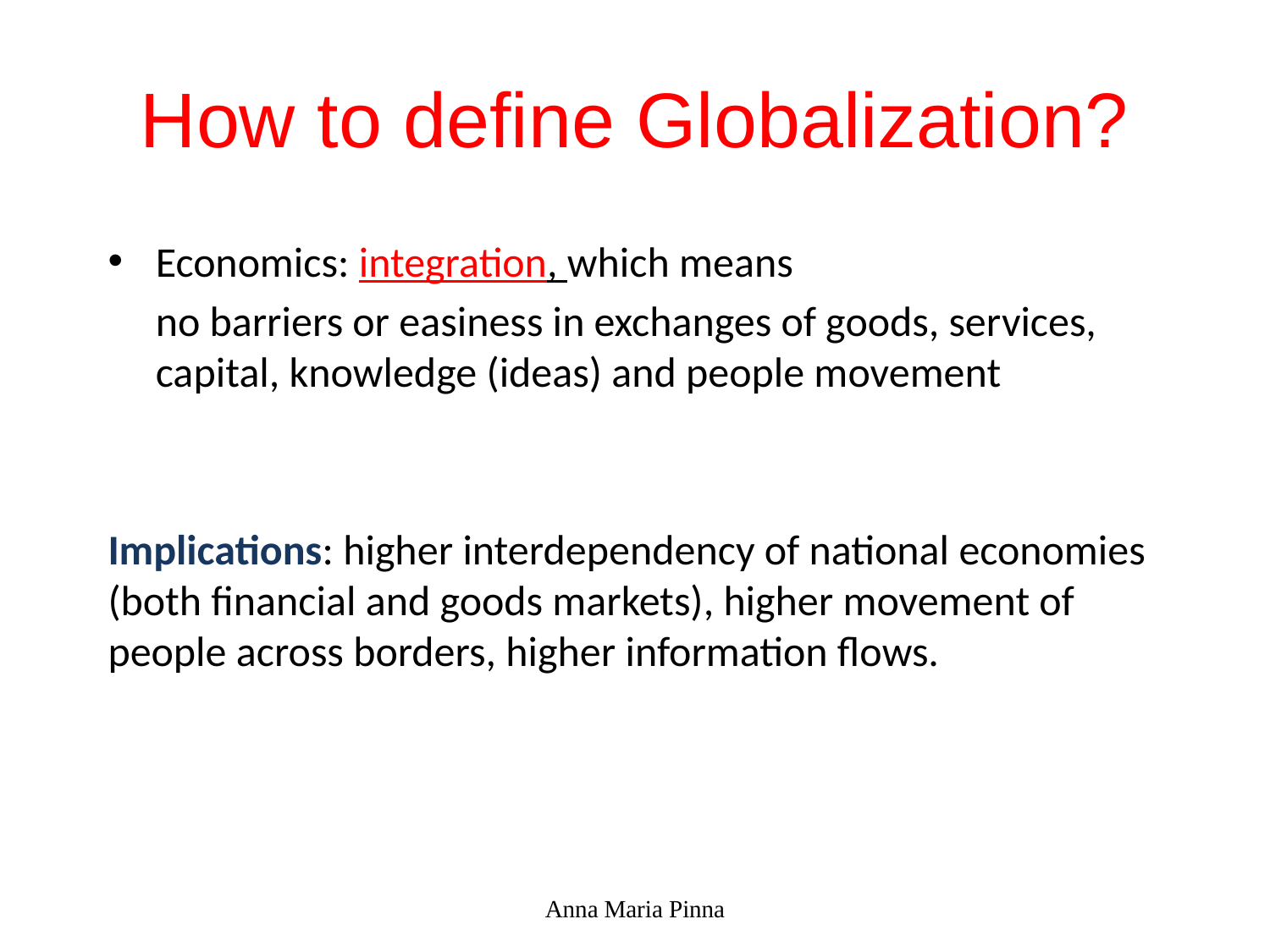

# How to define Globalization?

Economics: integration, which means
	no barriers or easiness in exchanges of goods, services, capital, knowledge (ideas) and people movement

Implications: higher interdependency of national economies (both financial and goods markets), higher movement of people across borders, higher information flows.
Anna Maria Pinna